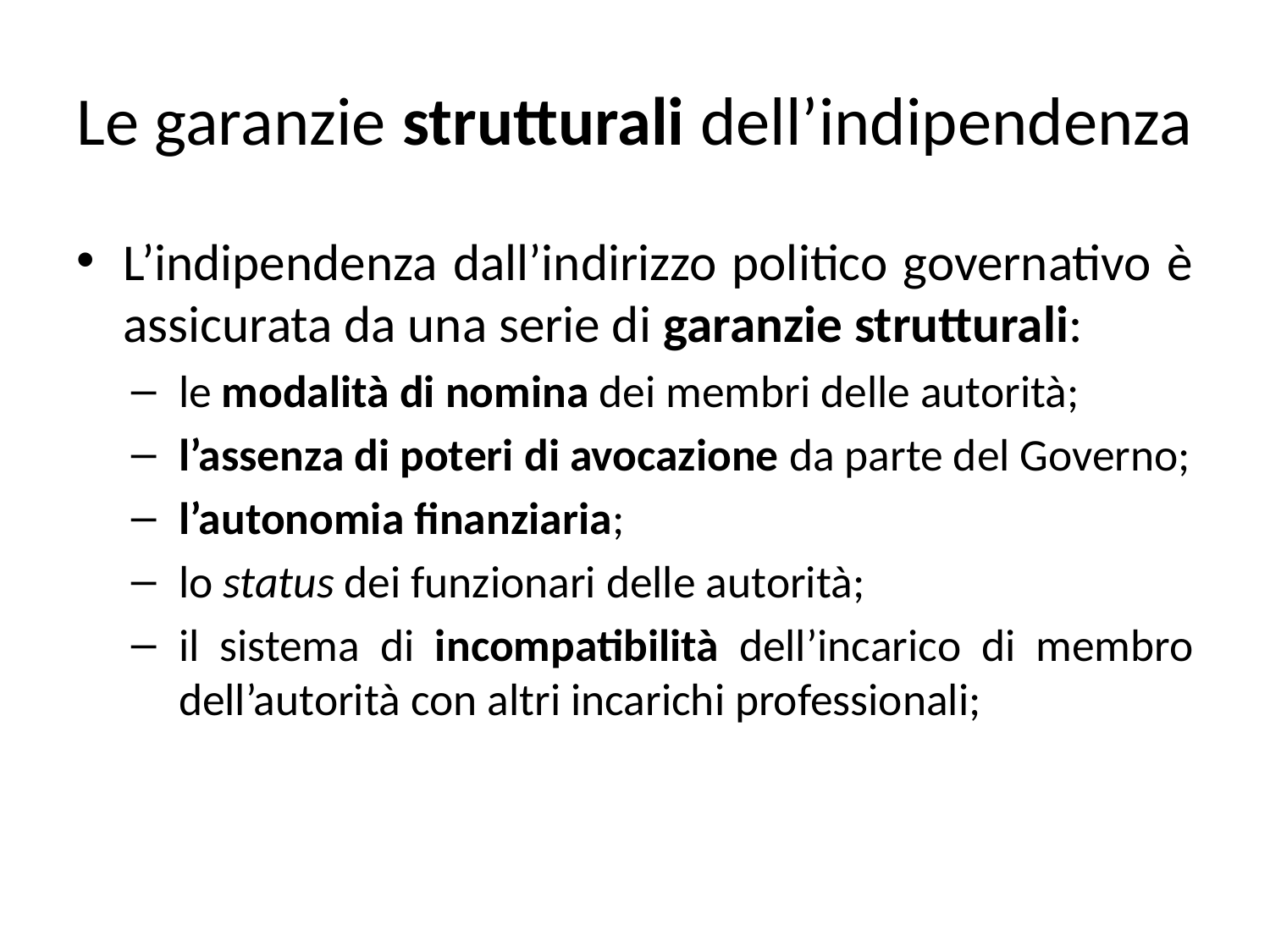

# Le garanzie strutturali dell’indipendenza
L’indipendenza dall’indirizzo politico governativo è assicurata da una serie di garanzie strutturali:
le modalità di nomina dei membri delle autorità;
l’assenza di poteri di avocazione da parte del Governo;
l’autonomia finanziaria;
lo status dei funzionari delle autorità;
il sistema di incompatibilità dell’incarico di membro dell’autorità con altri incarichi professionali;